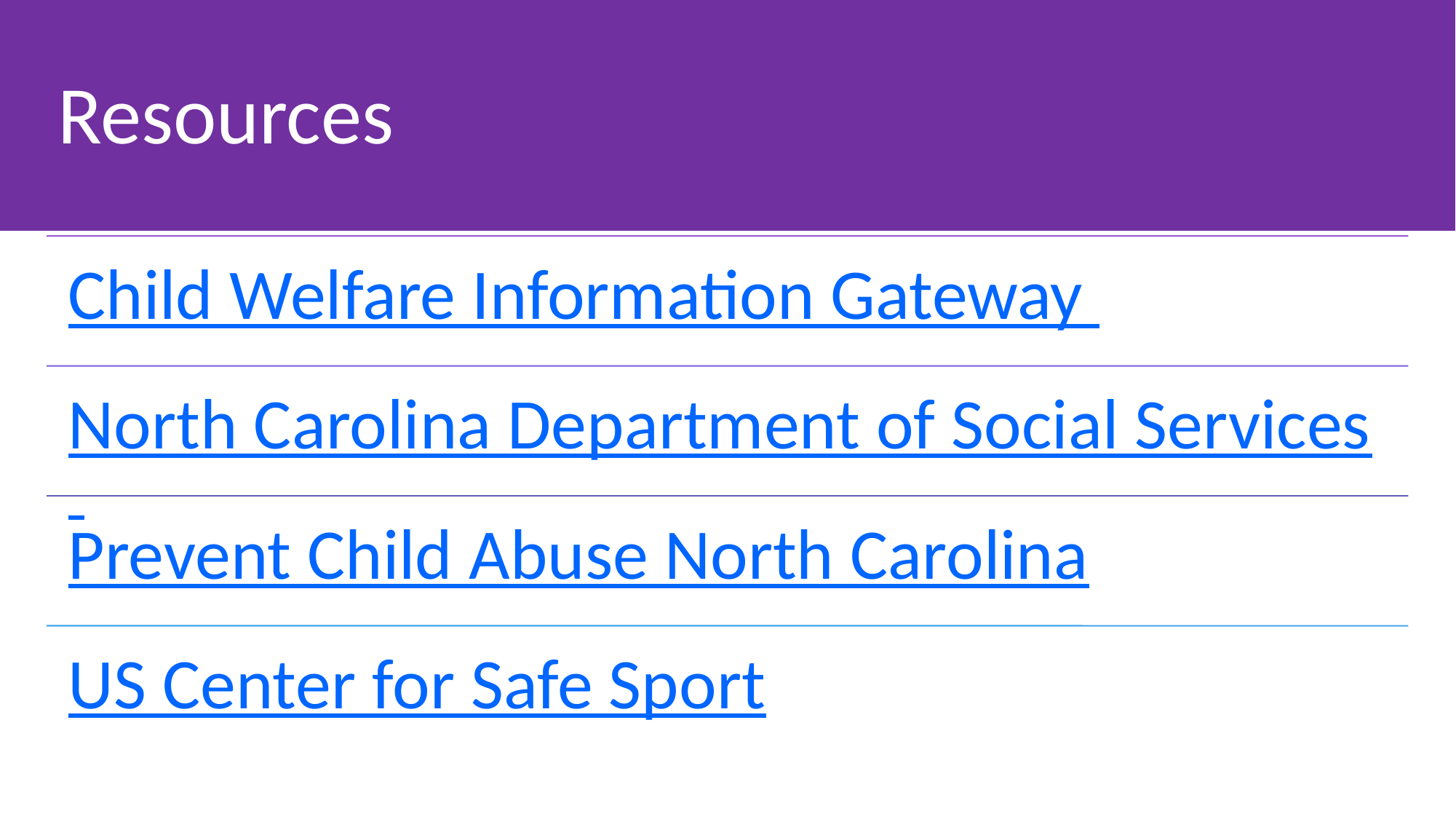

# Resources
Child Welfare Information Gateway
North Carolina Department of Social Services
Prevent Child Abuse North Carolina
US Center for Safe Sport